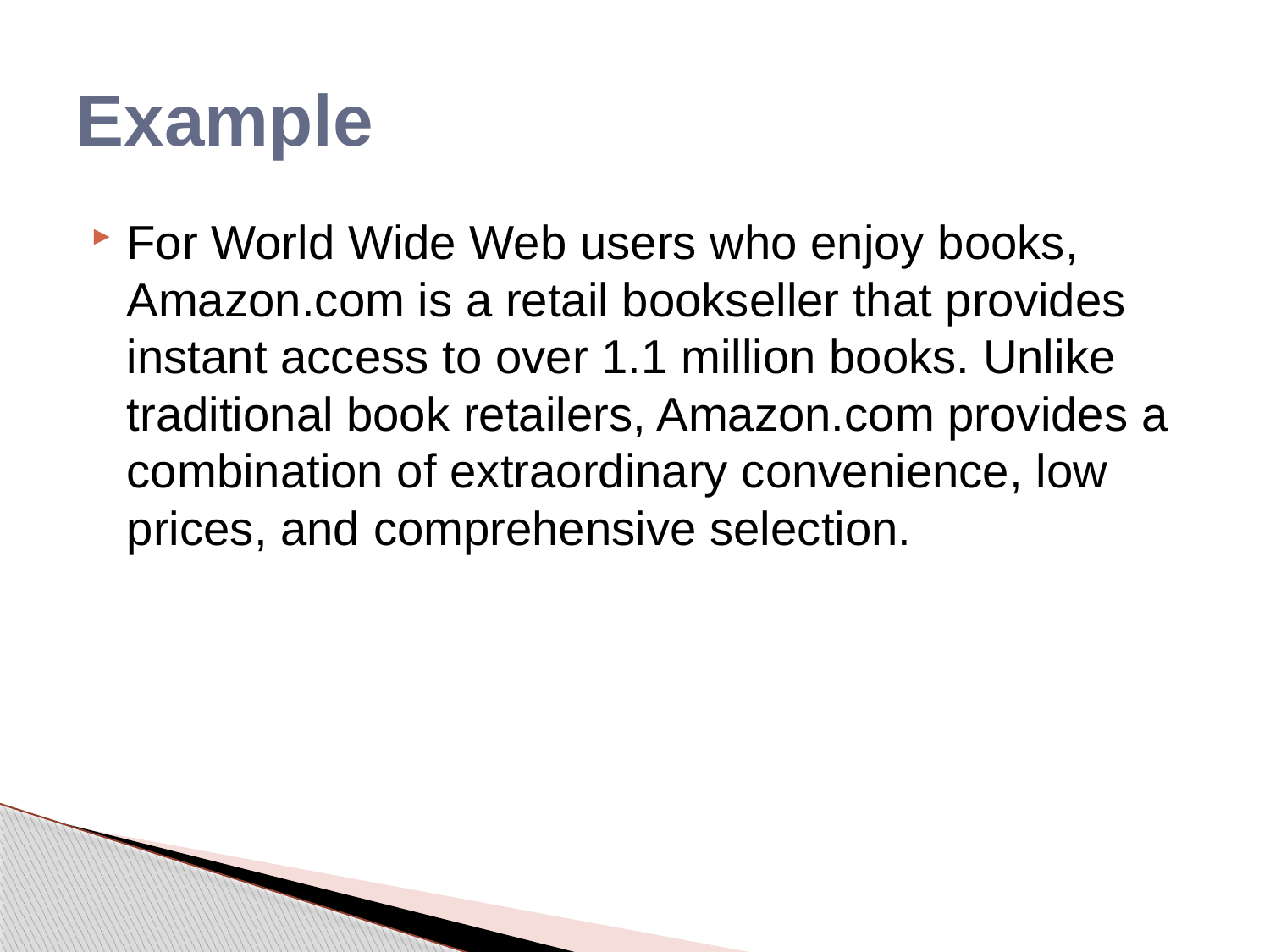

# Example
For World Wide Web users who enjoy books, Amazon.com is a retail bookseller that provides instant access to over 1.1 million books. Unlike traditional book retailers, Amazon.com provides a combination of extraordinary convenience, low prices, and comprehensive selection.